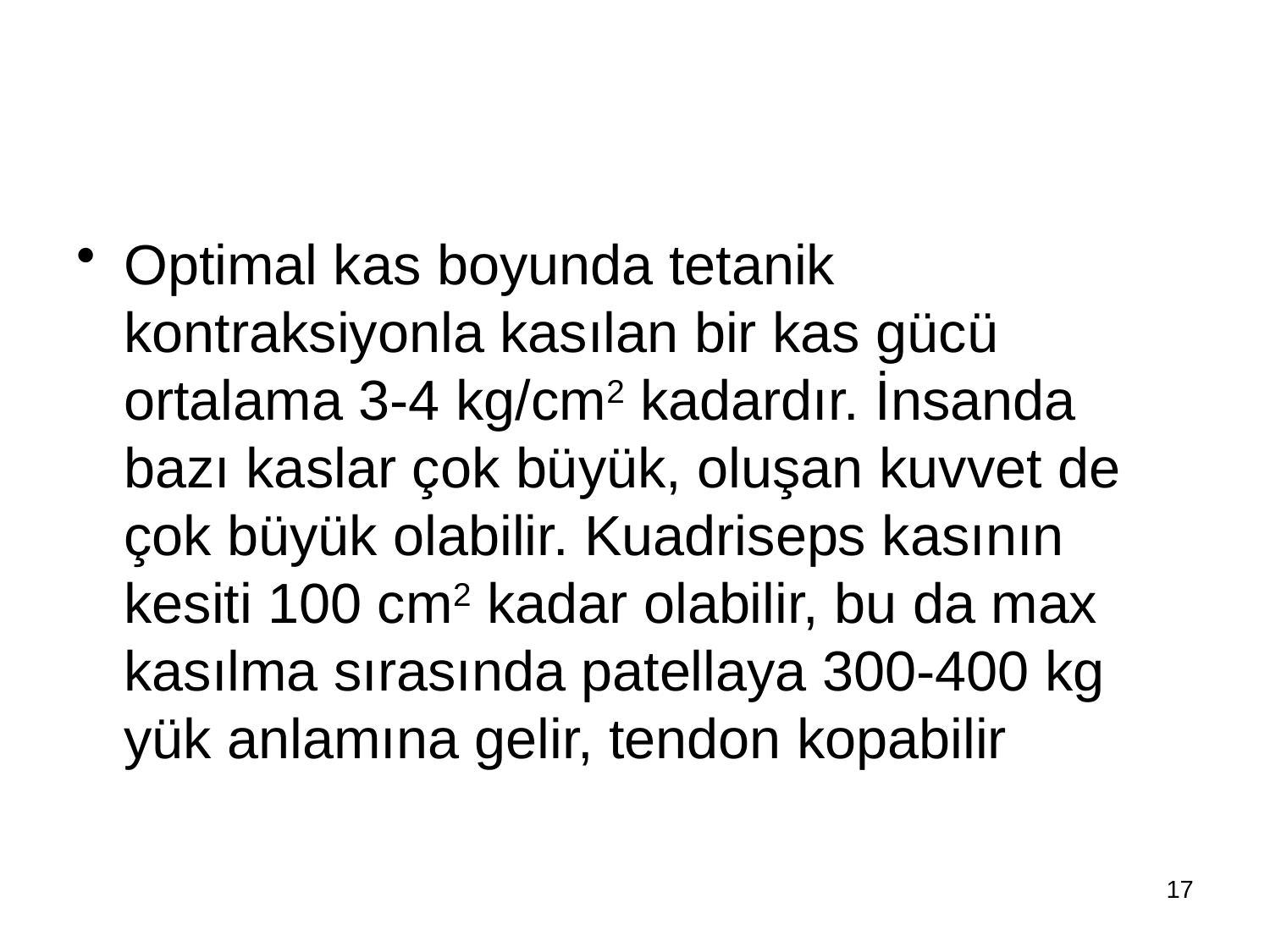

#
Optimal kas boyunda tetanik kontraksiyonla kasılan bir kas gücü ortalama 3-4 kg/cm2 kadardır. İnsanda bazı kaslar çok büyük, oluşan kuvvet de çok büyük olabilir. Kuadriseps kasının kesiti 100 cm2 kadar olabilir, bu da max kasılma sırasında patellaya 300-400 kg yük anlamına gelir, tendon kopabilir

17